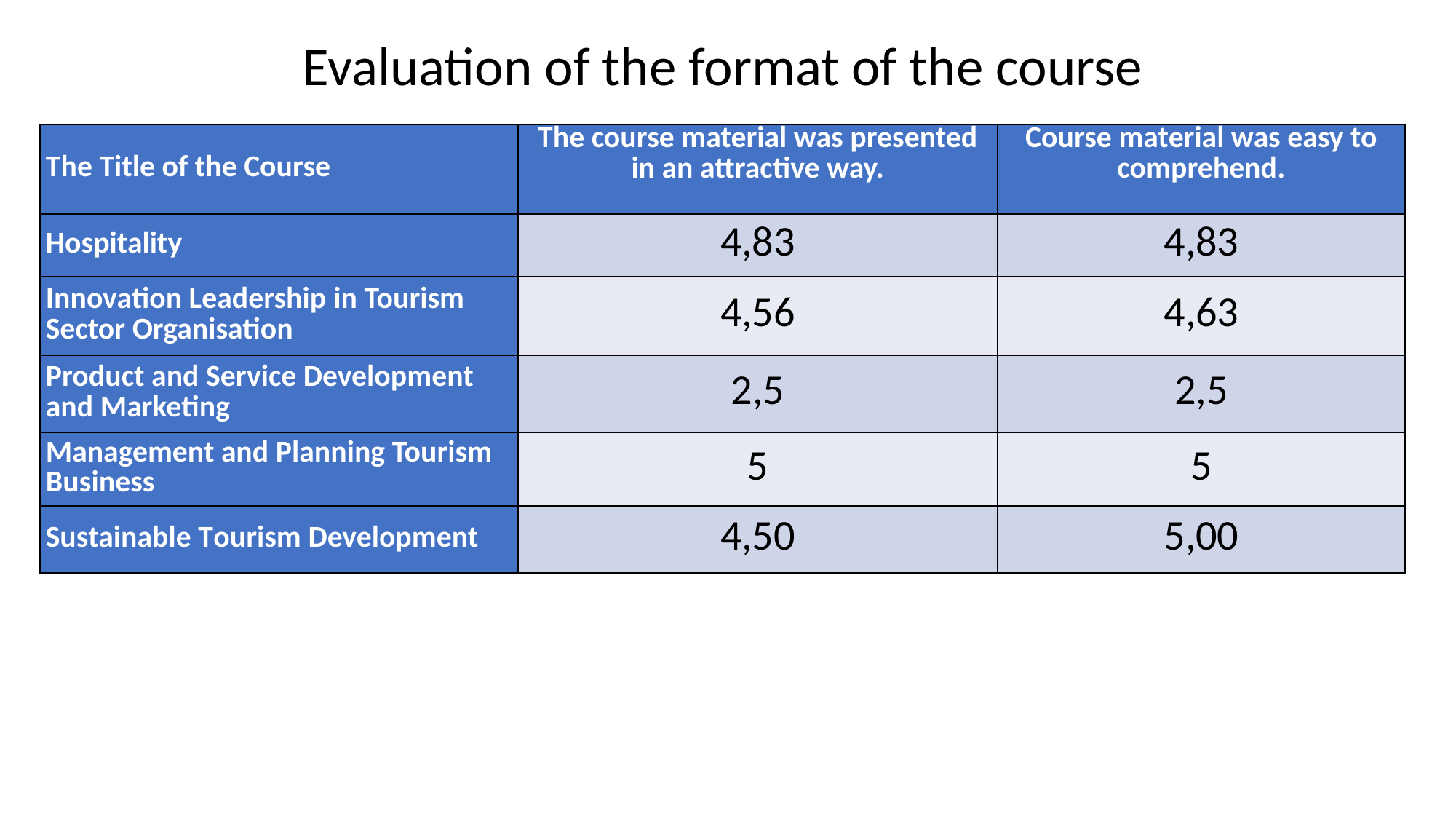

# Evaluation of the format of the course
| The Title of the Course | The course material was presented in an attractive way. | Course material was easy to comprehend. |
| --- | --- | --- |
| Hospitality | 4,83 | 4,83 |
| Innovation Leadership in Tourism Sector Organisation | 4,56 | 4,63 |
| Product and Service Development and Marketing | 2,5 | 2,5 |
| Management and Planning Tourism Business | 5 | 5 |
| Sustainable Tourism Development | 4,50 | 5,00 |